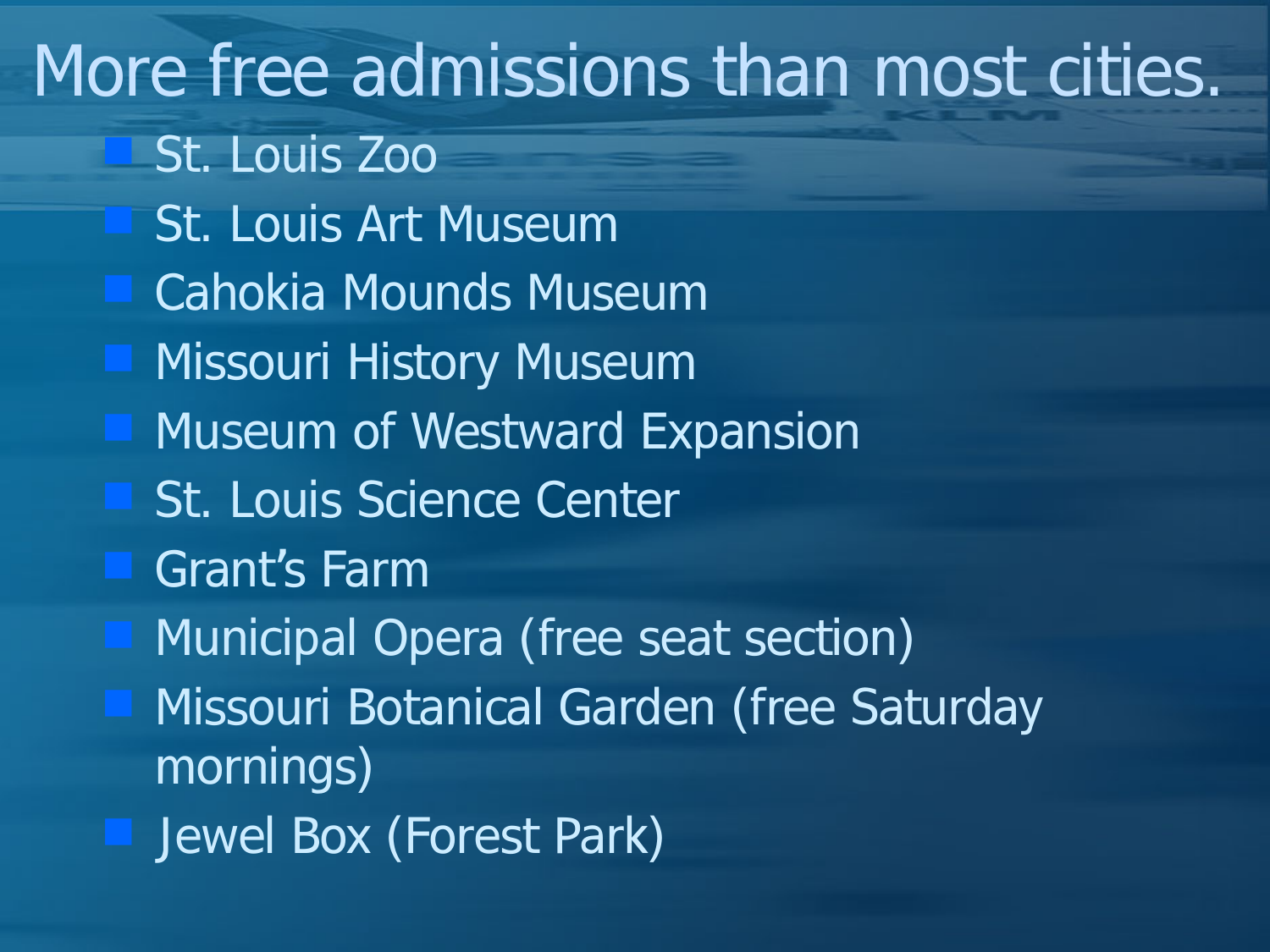

# More free admissions than most cities.
St. Louis Zoo
St. Louis Art Museum
Cahokia Mounds Museum
Missouri History Museum
Museum of Westward Expansion
St. Louis Science Center
Grant’s Farm
Municipal Opera (free seat section)
Missouri Botanical Garden (free Saturday mornings)
Jewel Box (Forest Park)